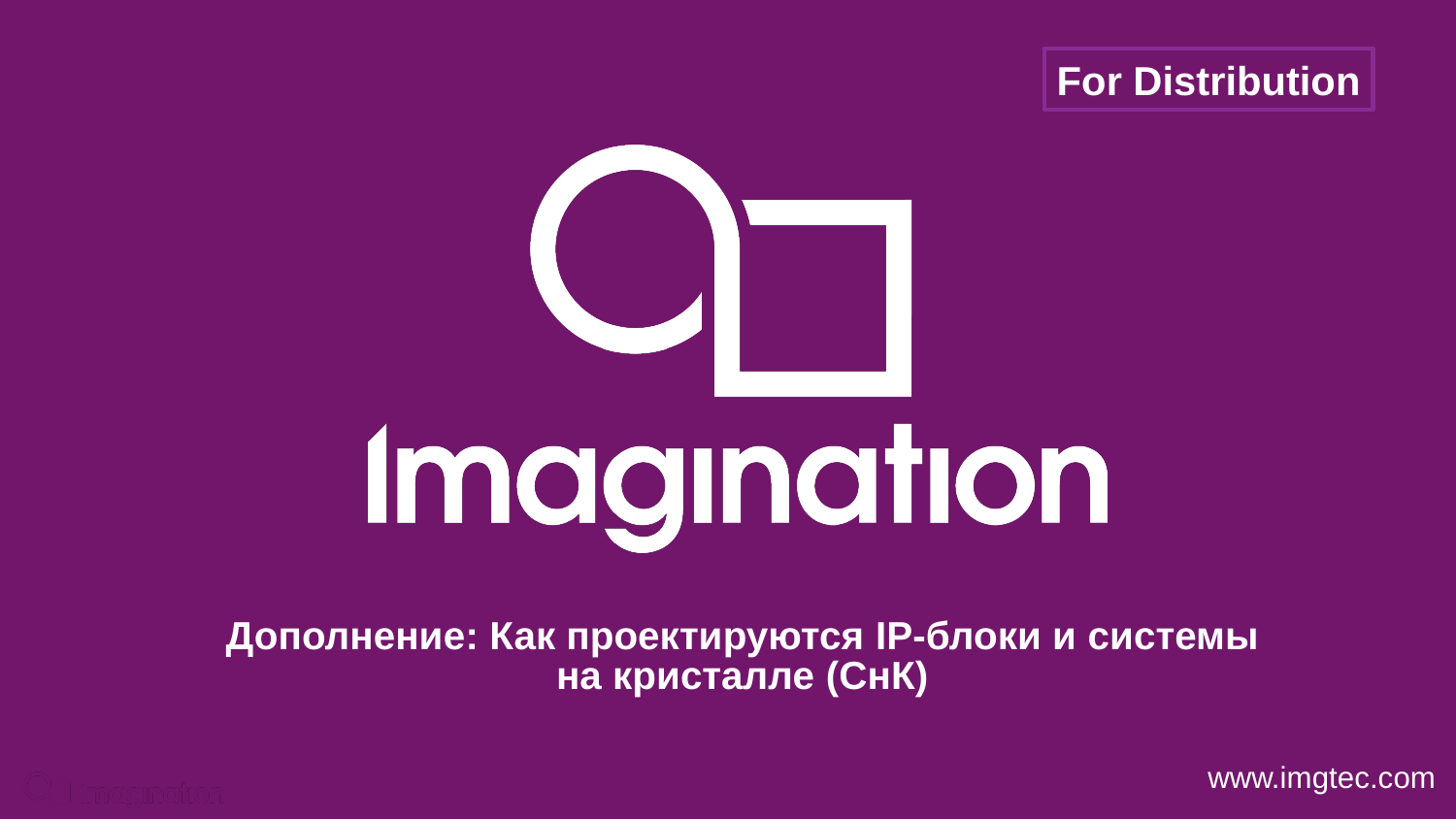

# Дополнение: Как проектируются IP-блоки и cистемы на кристалле (СнК)